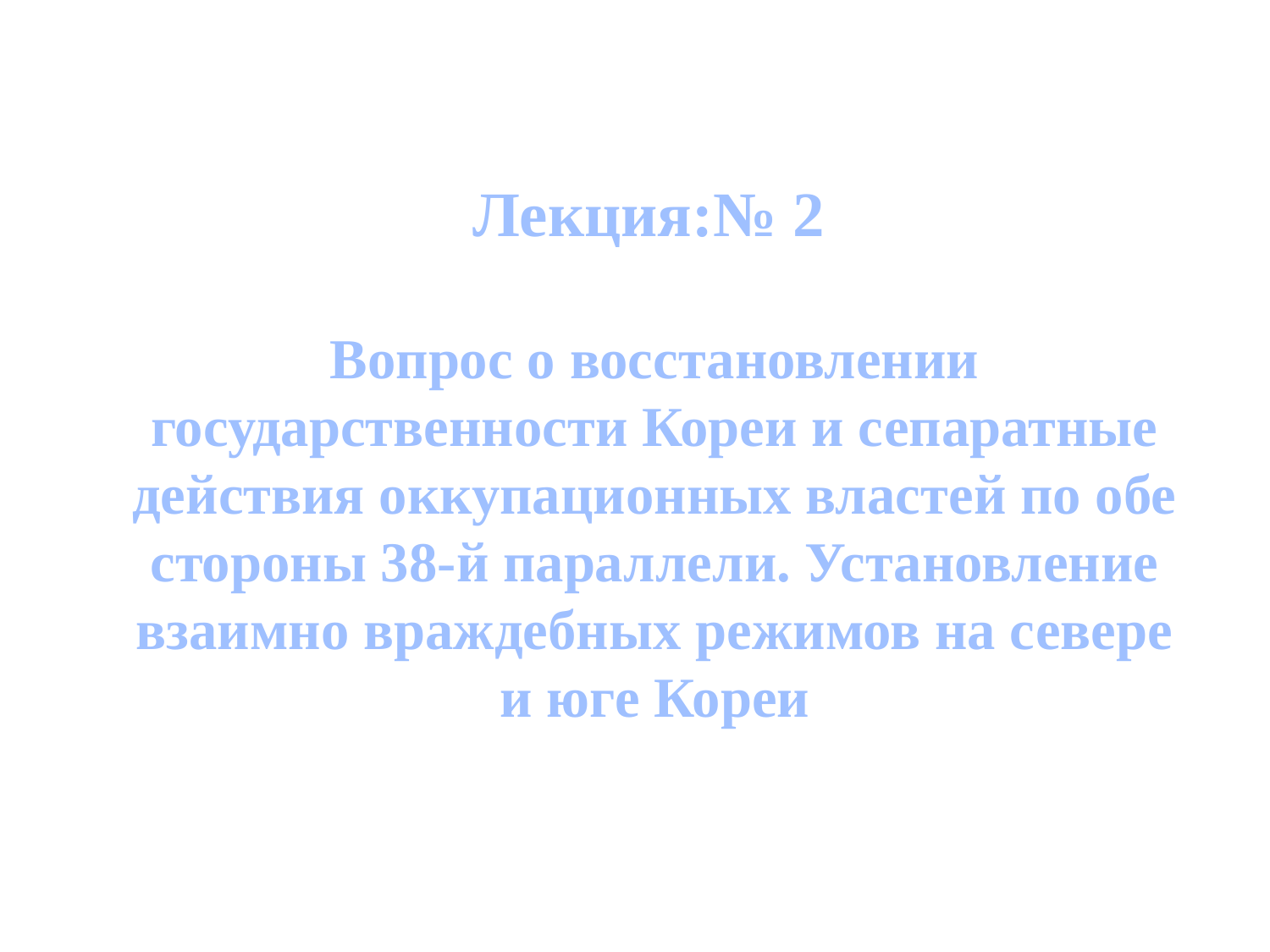

# Лекция:№ 2
Вопрос о восстановлении государственности Кореи и сепаратные действия оккупационных властей по обе стороны 38-й параллели. Установление взаимно враждебных режимов на севере и юге Кореи